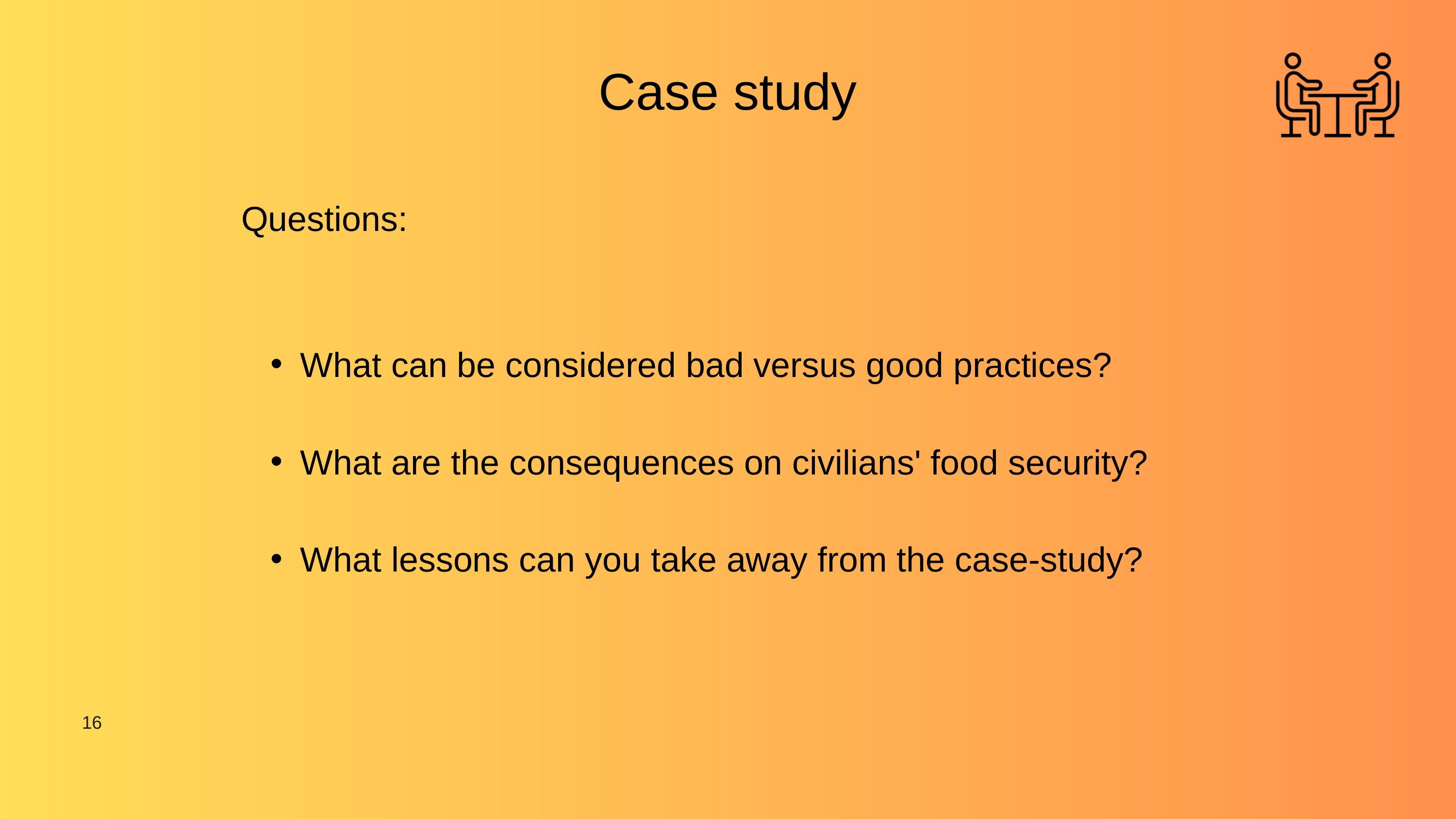

Case study

Questions:

​
What can be considered bad versus good practices?​

What are the consequences on civilians' food security?​

What lessons can you take away from the case-study?

16